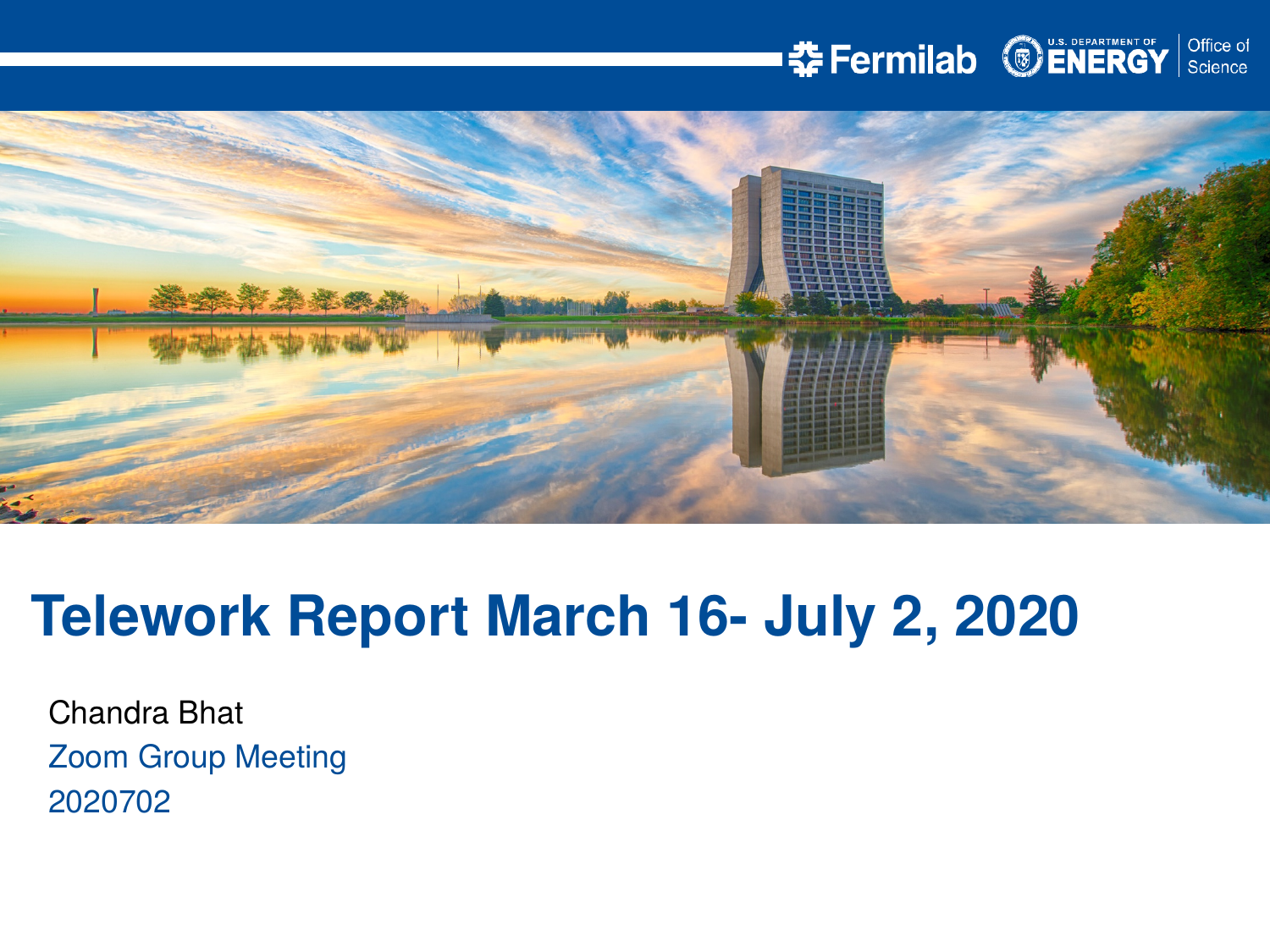

Telework Report March 16- July 2, 2020
Chandra Bhat
Zoom Group Meeting
2020702